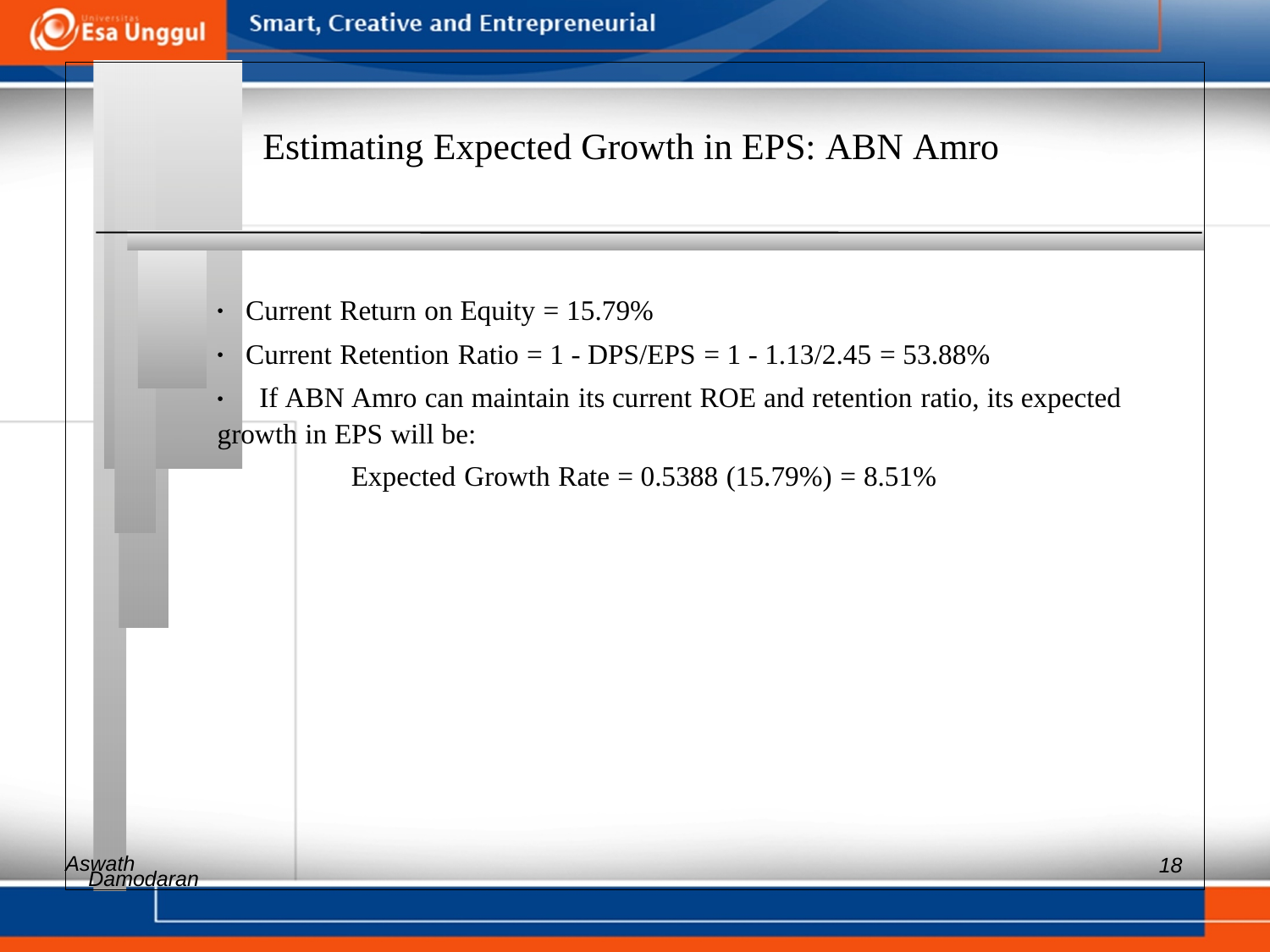

Estimating Expected Growth in EPS: ABN Amro
•    Current Return on Equity = 15.79%
•    Current Retention Ratio = 1 - DPS/EPS = 1 - 1.13/2.45 = 53.88%
•	If ABN Amro can maintain its current ROE and retention ratio, its expected
growth in EPS will be:
Expected Growth Rate = 0.5388 (15.79%) = 8.51%
Aswath

18
Damodaran